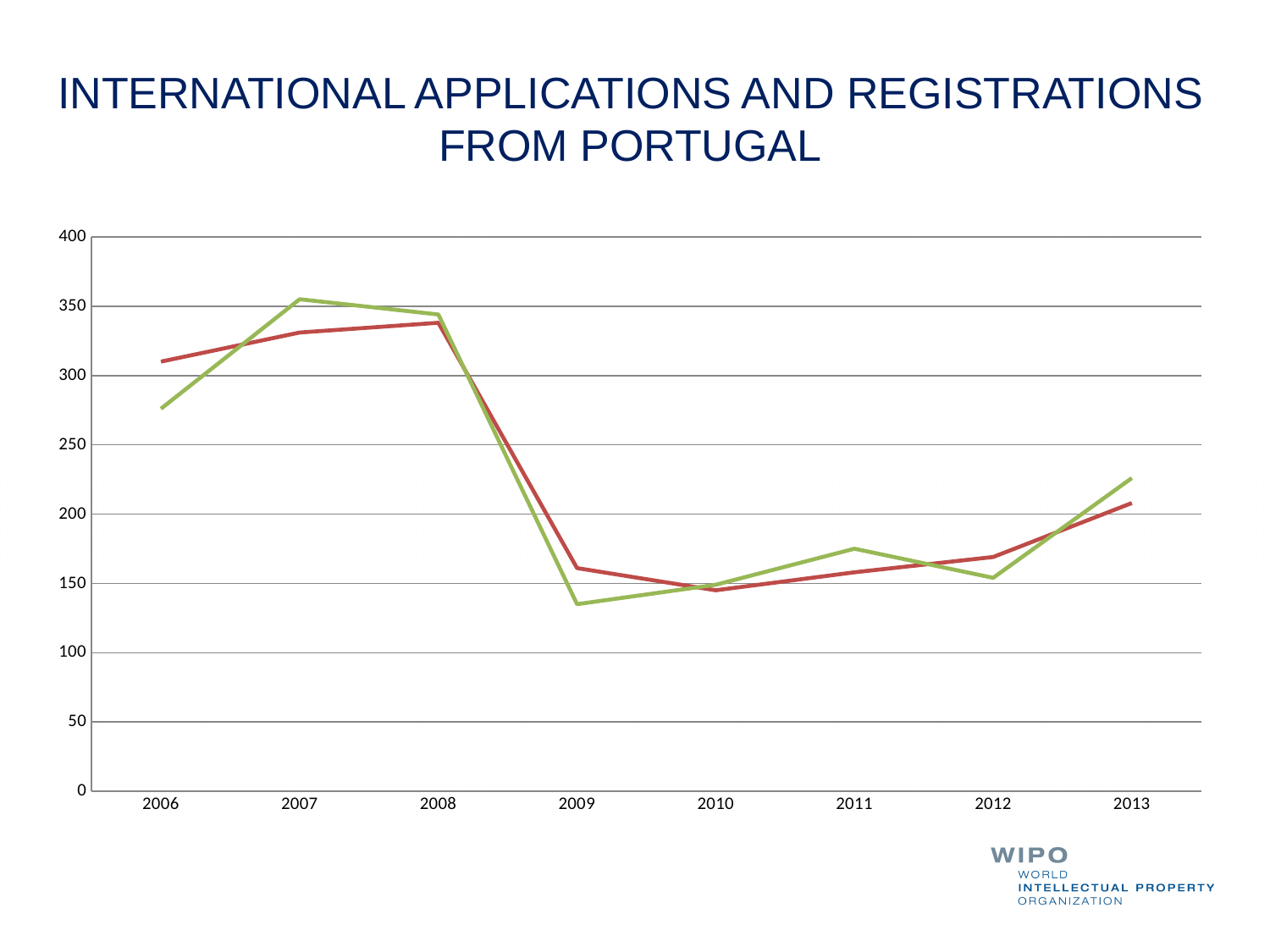

# INTERNATIONAL APPLICATIONS AND REGISTRATIONS 			FROM PORTUGAL

### Chart

| Category | Registrations | Applications |
|---|---|---|
| 2006 | 310.0 | 276.0 |
| 2007 | 331.0 | 355.0 |
| 2008 | 338.0 | 344.0 |
| 2009 | 161.0 | 135.0 |
| 2010 | 145.0 | 149.0 |
| 2011 | 158.0 | 175.0 |
| 2012 | 169.0 | 154.0 |
| 2013 | 208.0 | 226.0 |